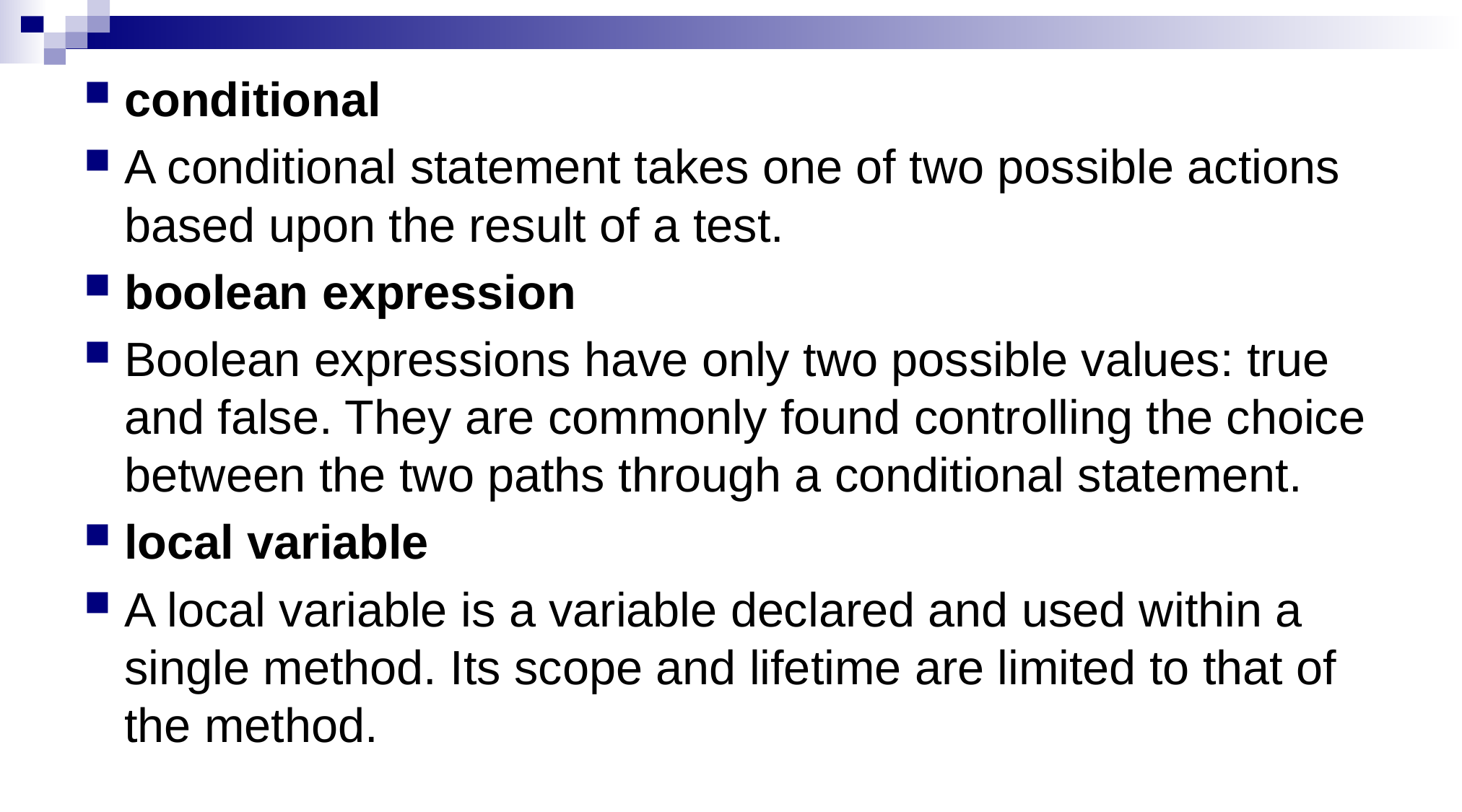

conditional
A conditional statement takes one of two possible actions based upon the result of a test.
boolean expression
Boolean expressions have only two possible values: true and false. They are commonly found controlling the choice between the two paths through a conditional statement.
local variable
A local variable is a variable declared and used within a single method. Its scope and lifetime are limited to that of the method.